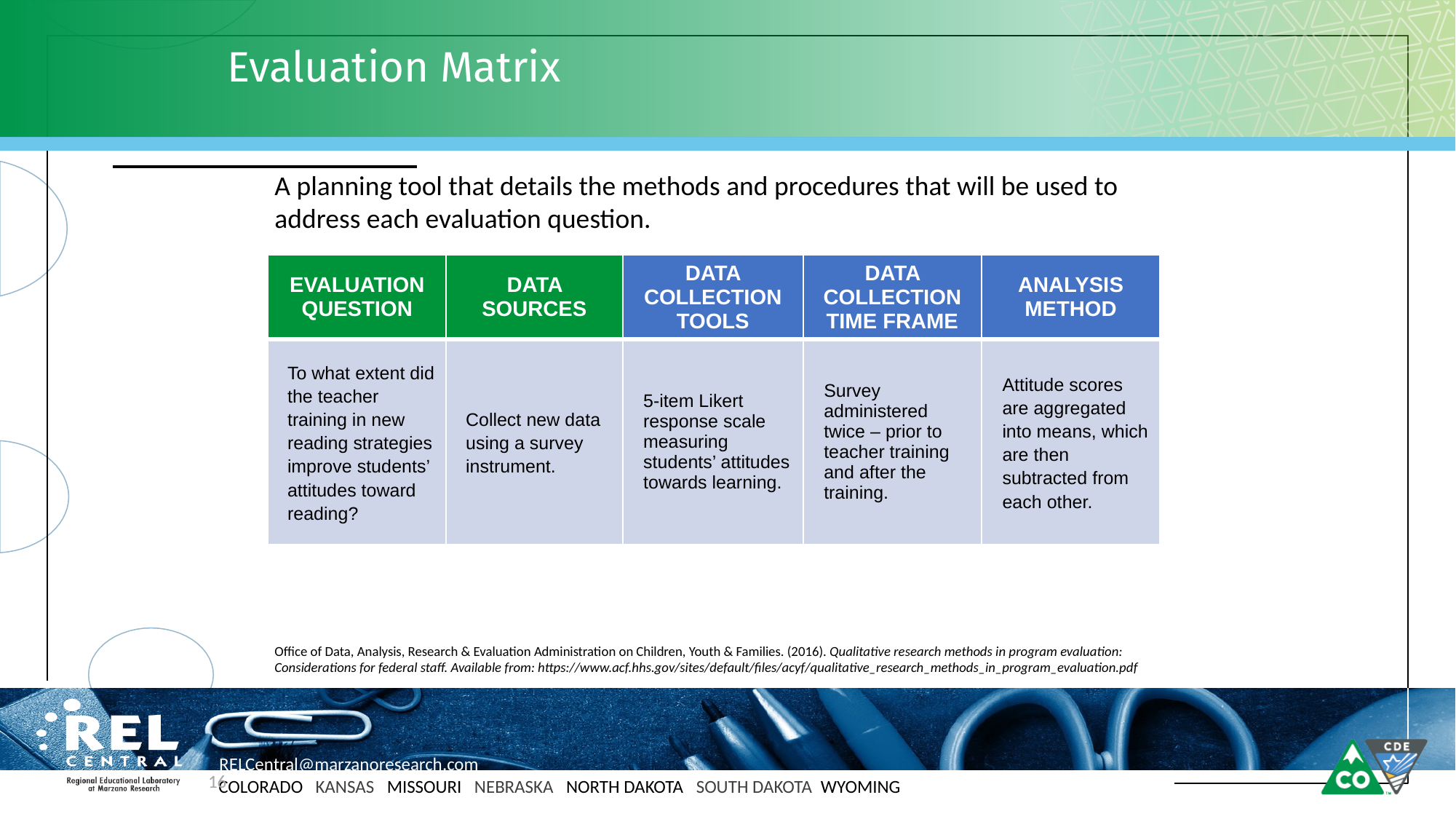

# Evaluation Matrix
A planning tool that details the methods and procedures that will be used to address each evaluation question.
| EVALUATION QUESTION | DATA SOURCES | DATA COLLECTION TOOLS | DATA COLLECTION TIME FRAME | ANALYSIS METHOD |
| --- | --- | --- | --- | --- |
| To what extent did the teacher training in new reading strategies improve students’ attitudes toward reading? | Collect new data using a survey instrument. | 5-item Likert response scale measuring students’ attitudes towards learning. | Survey administered twice – prior to teacher training and after the training. | Attitude scores are aggregated into means, which are then subtracted from each other. |
Office of Data, Analysis, Research & Evaluation Administration on Children, Youth & Families. (2016). Qualitative research methods in program evaluation: Considerations for federal staff. Available from: https://www.acf.hhs.gov/sites/default/files/acyf/qualitative_research_methods_in_program_evaluation.pdf
16